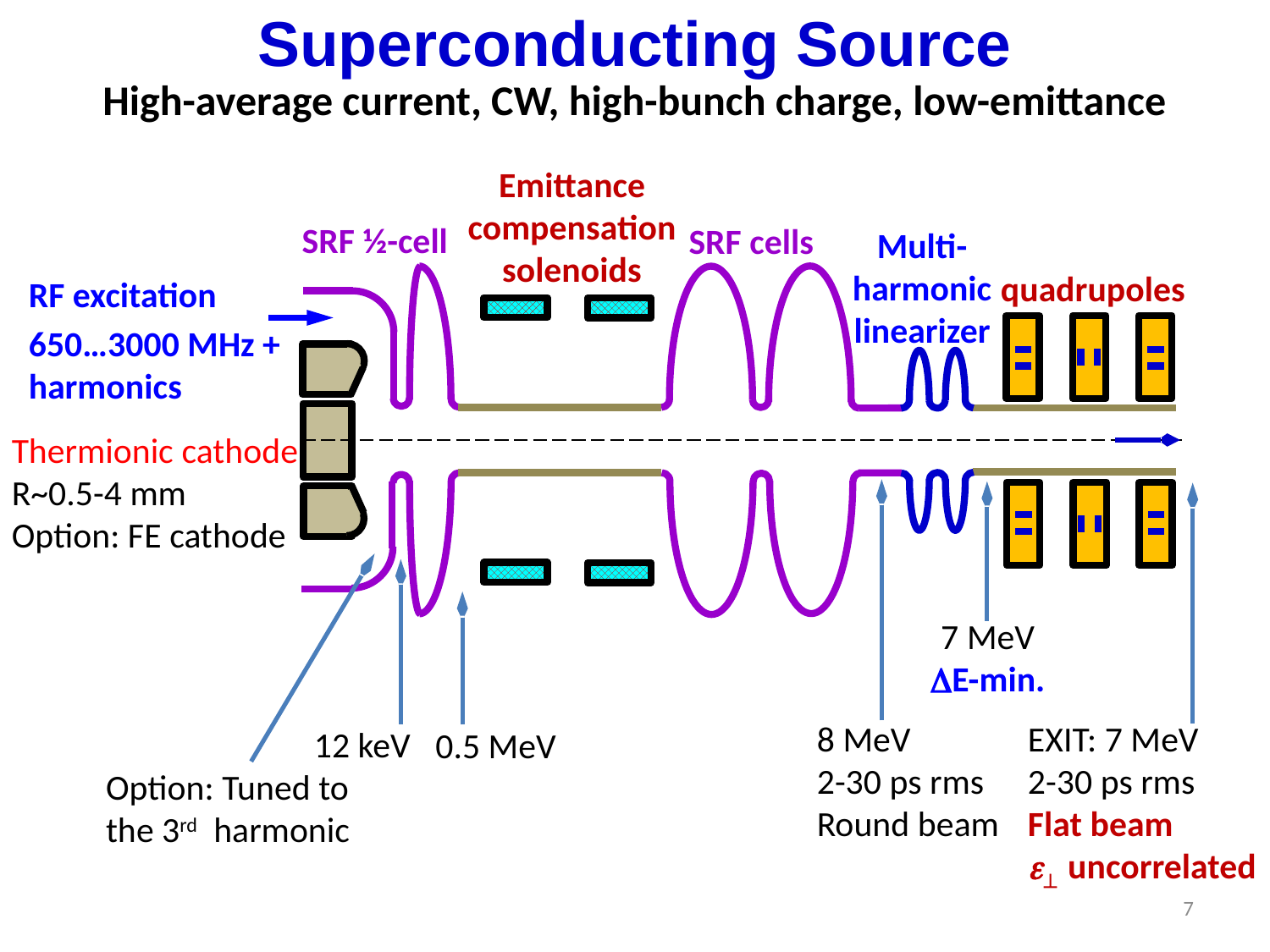

Superconducting Source
High-average current, CW, high-bunch charge, low-emittance
Emittance
compensation
solenoids
SRF ½-cell
SRF cells
Multi-harmonic
linearizer
RF excitation
650…3000 MHz +
harmonics
quadrupoles
Thermionic cathode
R~0.5-4 mm
Option: FE cathode
12 keV
0.5 MeV
EXIT: 7 MeV
2-30 ps rms
Flat beam
ε⊥ uncorrelated
Option: Tuned to the 3rd  harmonic

7 MeV
ΔE-min.
8 MeV
2-30 ps rms
Round beam
7